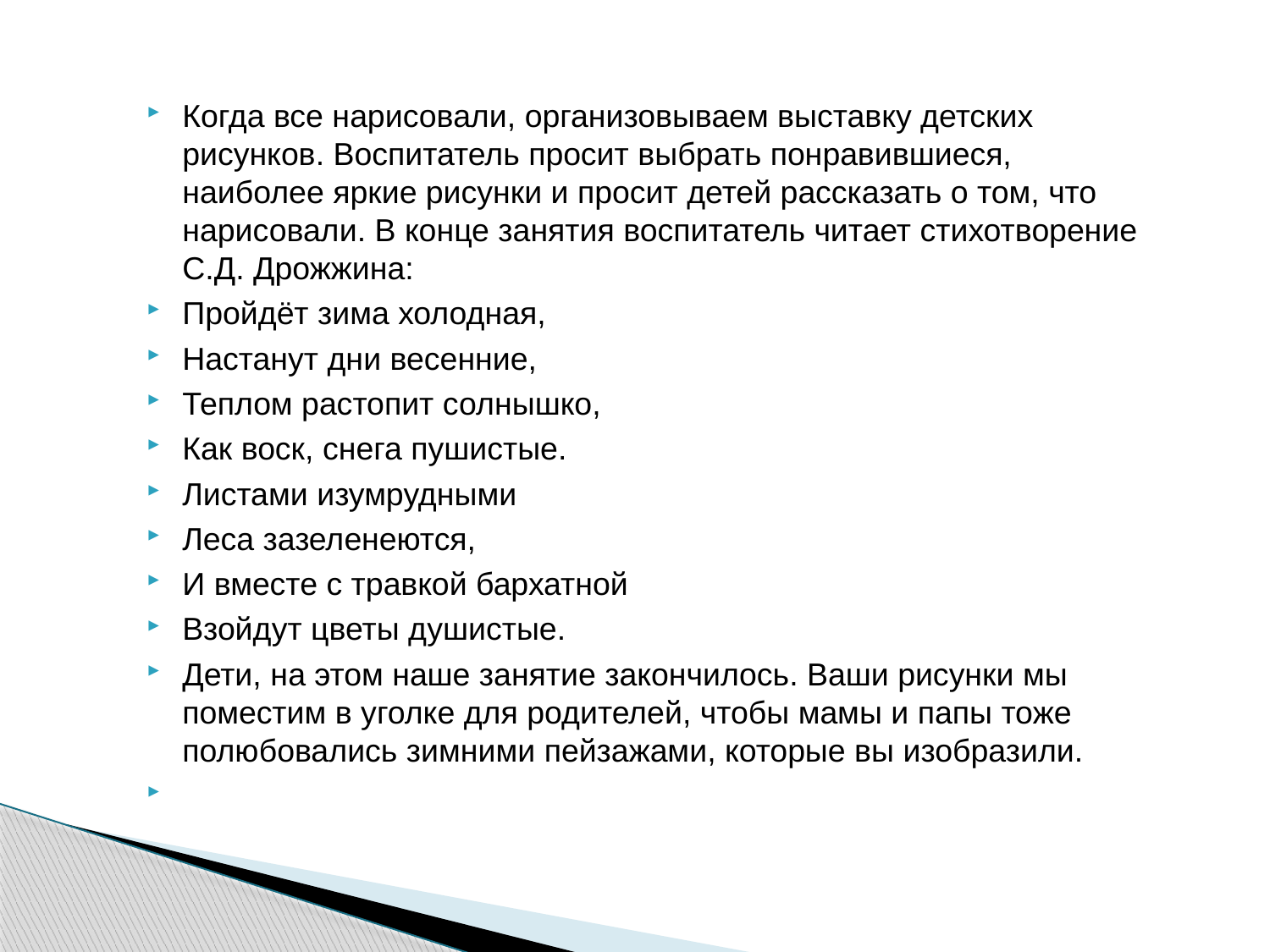

Когда все нарисовали, организовываем выставку детских рисунков. Воспитатель просит выбрать понравившиеся, наиболее яркие рисунки и просит детей рассказать о том, что нарисовали. В конце занятия воспитатель читает стихотворение С.Д. Дрожжина:
Пройдёт зима холодная,
Настанут дни весенние,
Теплом растопит солнышко,
Как воск, снега пушистые.
Листами изумрудными
Леса зазеленеются,
И вместе с травкой бархатной
Взойдут цветы душистые.
Дети, на этом наше занятие закончилось. Ваши рисунки мы поместим в уголке для родителей, чтобы мамы и папы тоже полюбовались зимними пейзажами, которые вы изобразили.